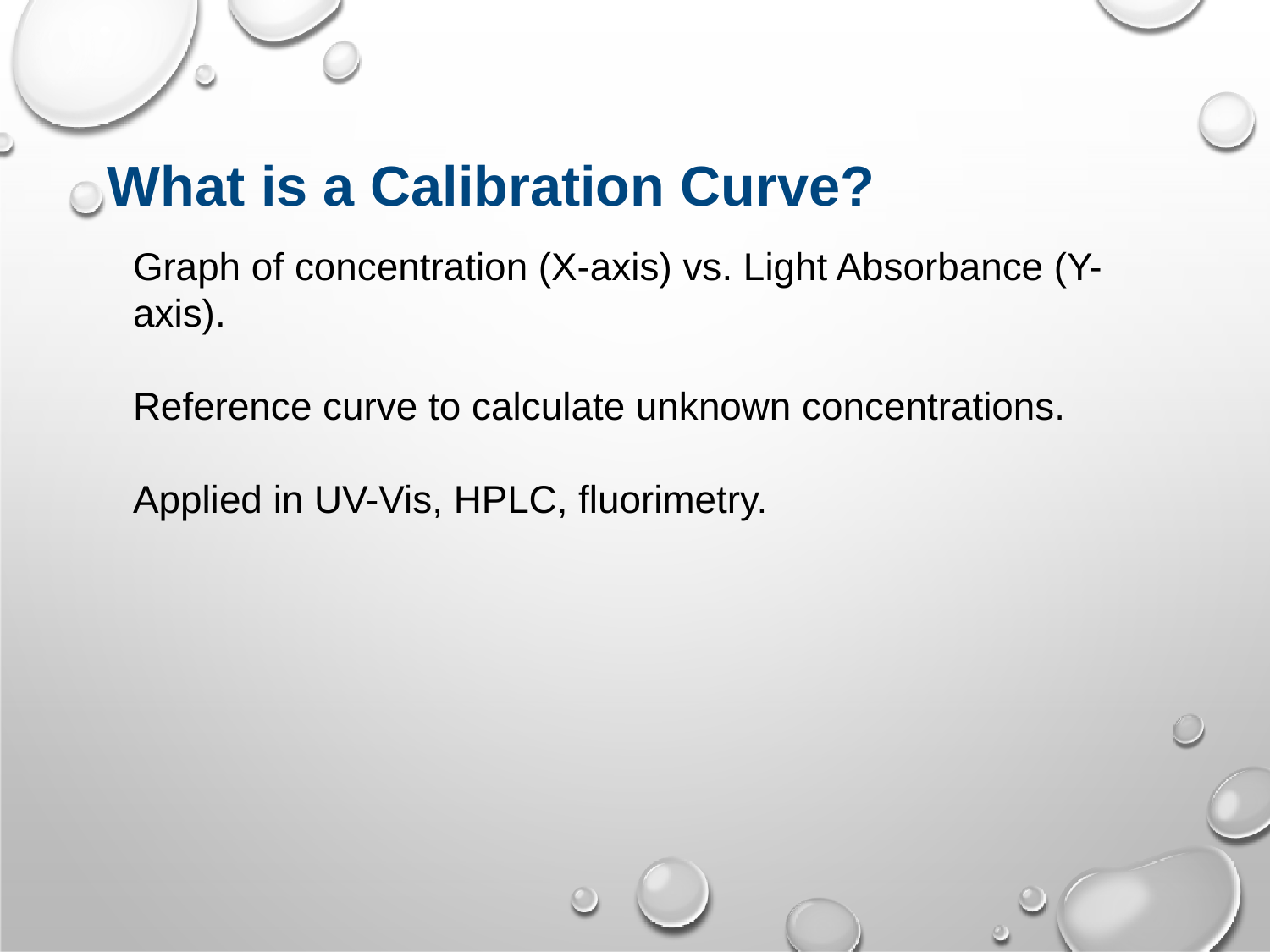

# What is a Calibration Curve?
Graph of concentration (X-axis) vs. Light Absorbance (Y-axis).

Reference curve to calculate unknown concentrations.

Applied in UV-Vis, HPLC, fluorimetry.